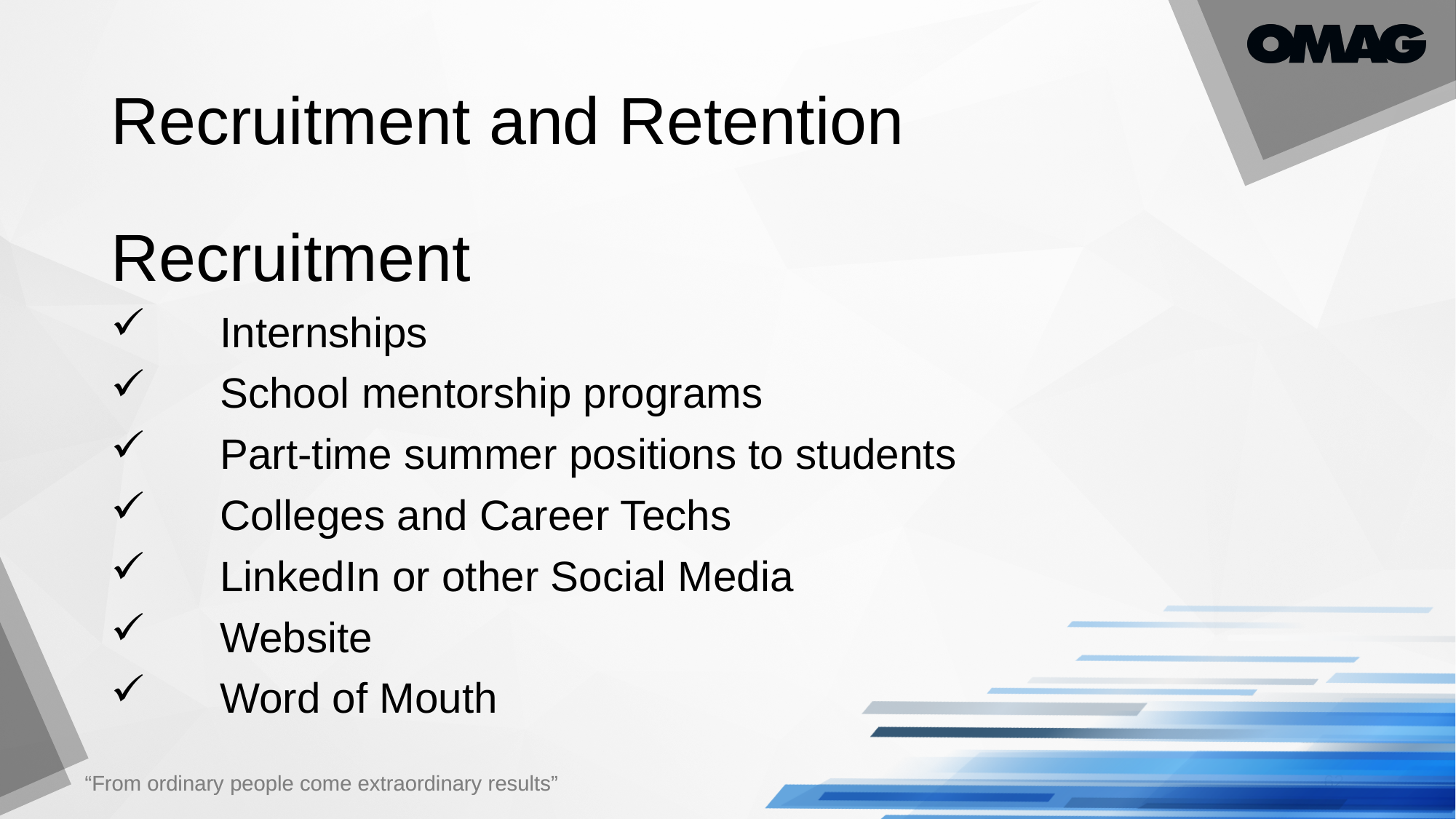

# Recruitment and Retention
Recruitment
Internships
School mentorship programs
Part-time summer positions to students
Colleges and Career Techs
LinkedIn or other Social Media
Website
Word of Mouth